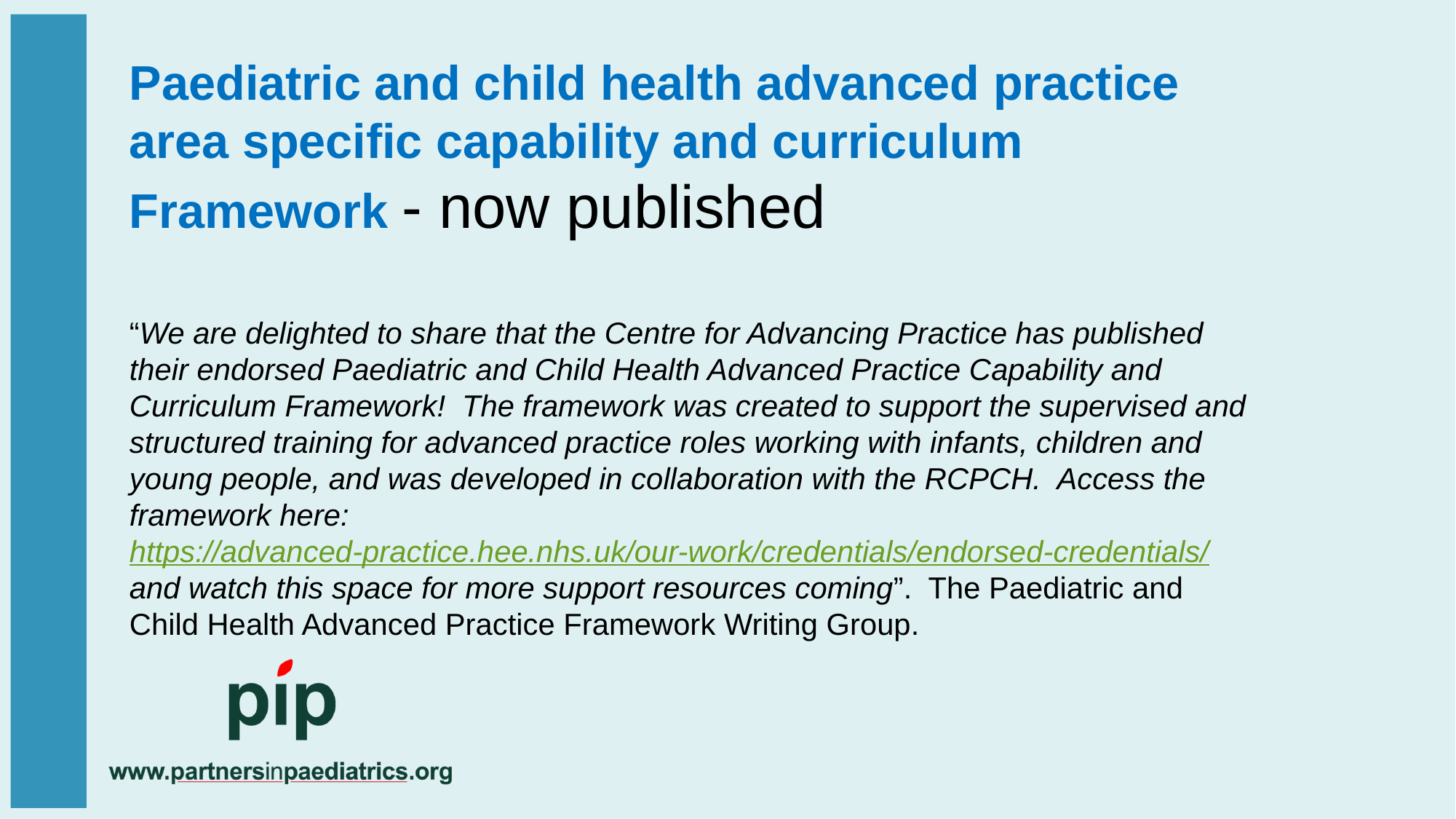

Paediatric and child health advanced practice area specific capability and curriculum Framework - now published

“We are delighted to share that the Centre for Advancing Practice has published their endorsed Paediatric and Child Health Advanced Practice Capability and Curriculum Framework!  The framework was created to support the supervised and structured training for advanced practice roles working with infants, children and young people, and was developed in collaboration with the RCPCH.  Access the framework here: https://advanced-practice.hee.nhs.uk/our-work/credentials/endorsed-credentials/ and watch this space for more support resources coming”.  The Paediatric and Child Health Advanced Practice Framework Writing Group.